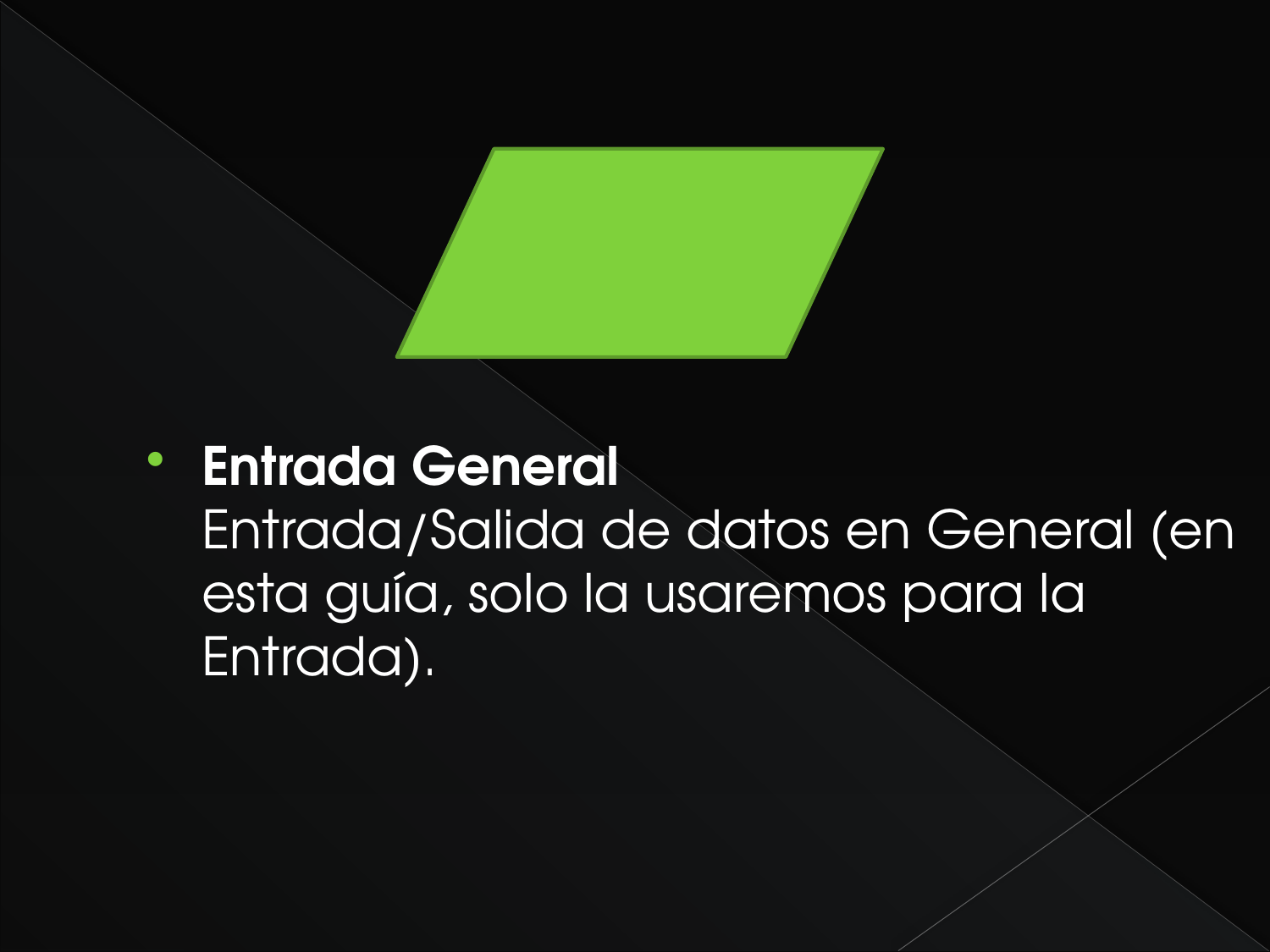

Entrada General
Entrada/Salida de datos en General (en esta guía, solo la usaremos para la Entrada).